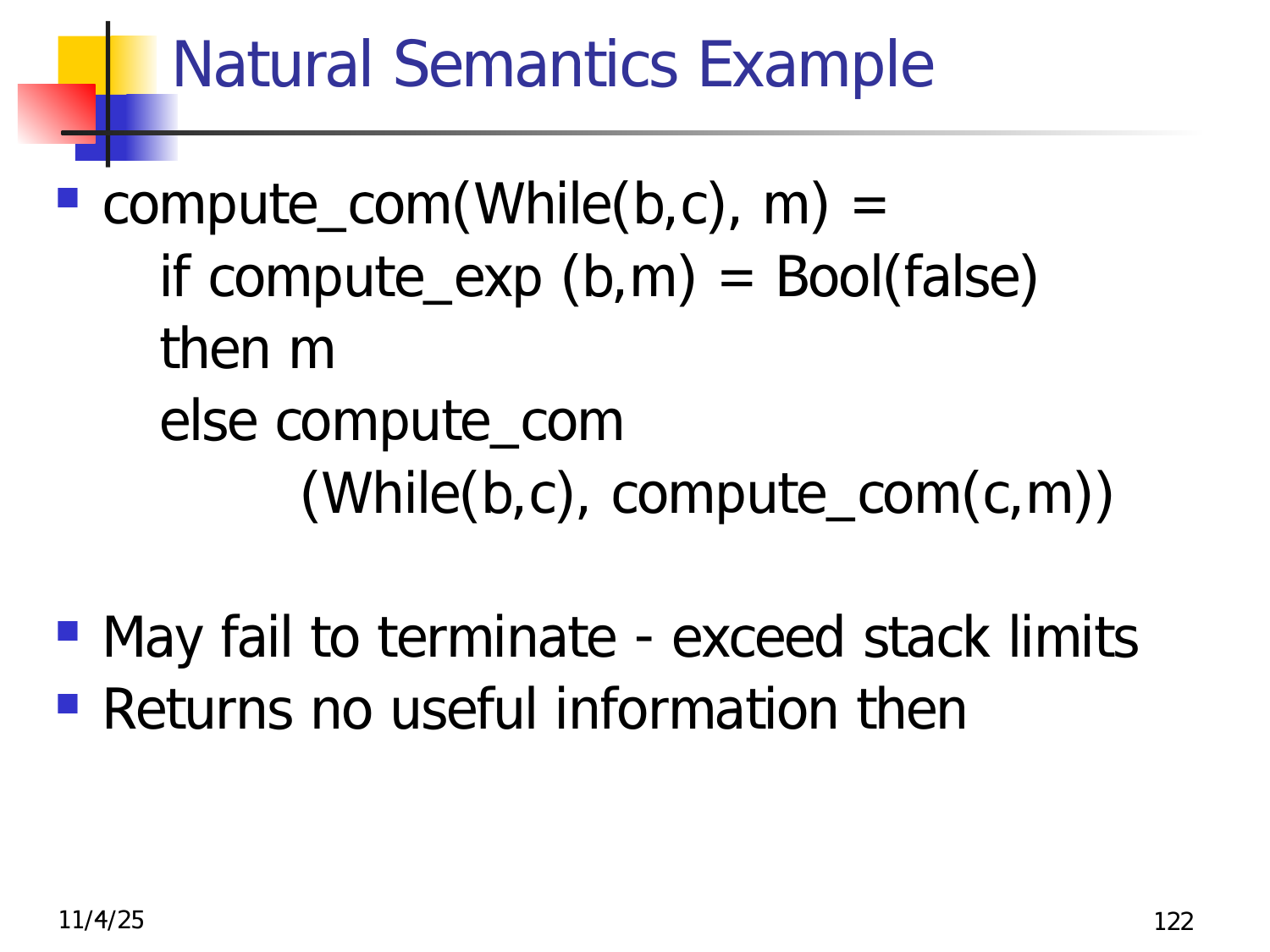

# Natural Semantics Example
compute_com(While(b,c), m) =
      if compute_exp (b,m) = Bool(false)
      then m
      else compute_com
              (While(b,c), compute_com(c,m))

May fail to terminate - exceed stack limits
Returns no useful information then
11/4/25
122